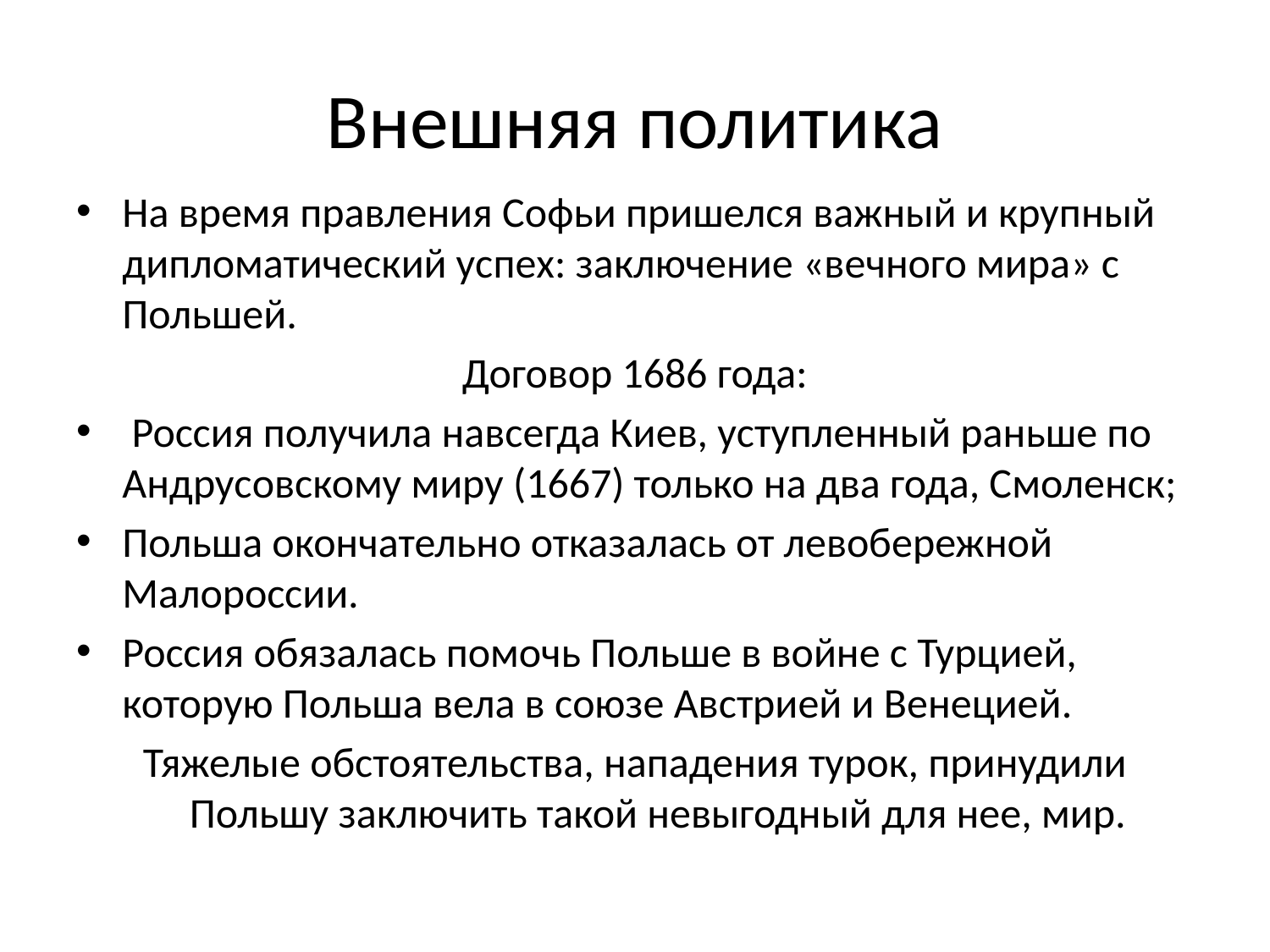

# Внешняя политика
На время правления Софьи пришелся важный и крупный дипломатический успех: заключение «вечного мира» с Польшей.
Договор 1686 года:
 Россия получила навсегда Киев, уступленный раньше по Андрусовскому миру (1667) только на два года, Смоленск;
Польша окончательно отказалась от левобережной Малороссии.
Россия обязалась помочь Польше в войне с Турцией, которую Польша вела в союзе Австрией и Венецией.
Тяжелые обстоятельства, нападения турок, принудили Польшу заключить такой невыгодный для нее, мир.